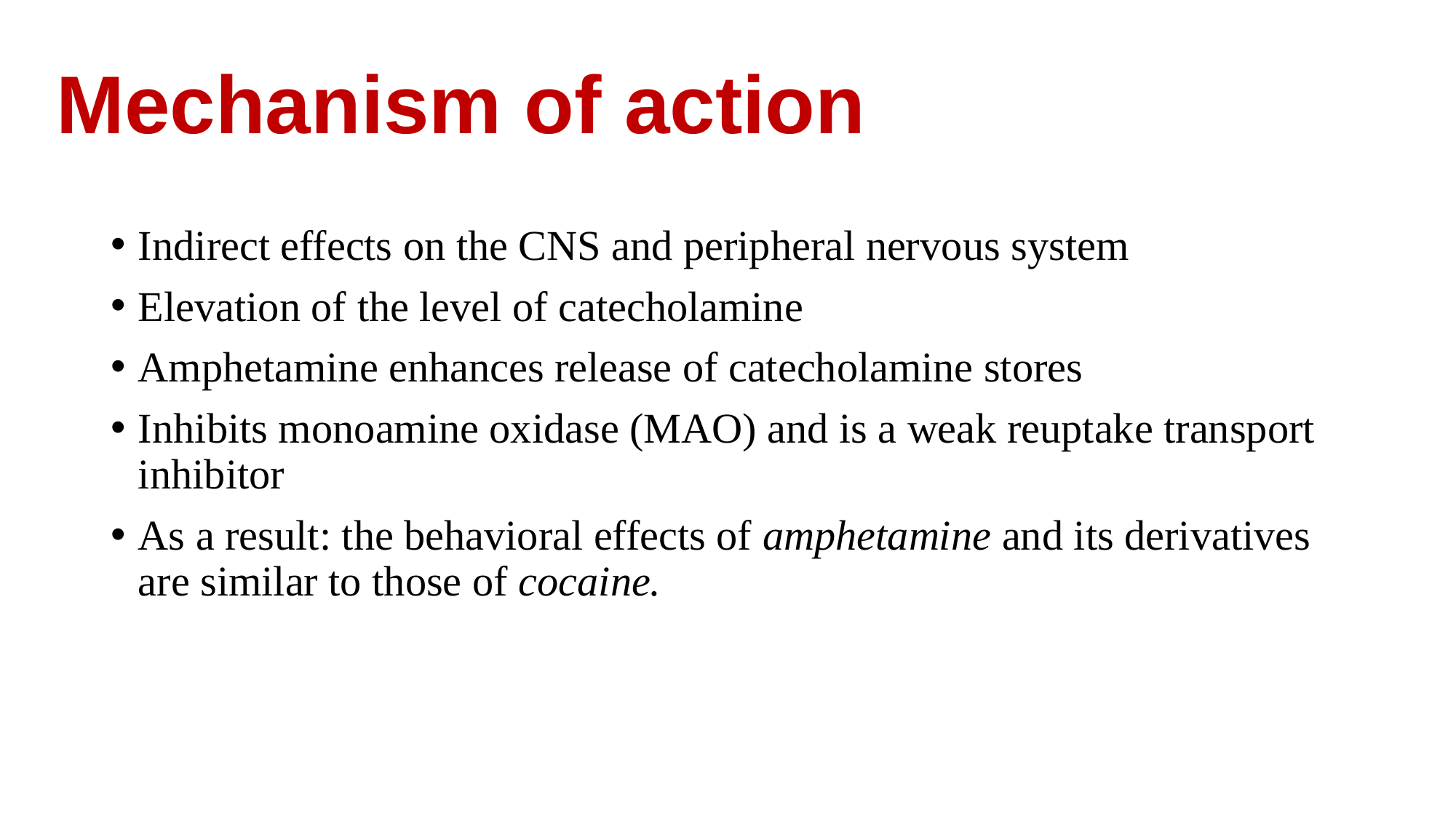

# Mechanism of action
Indirect effects on the CNS and peripheral nervous system
Elevation of the level of catecholamine
Amphetamine enhances release of catecholamine stores
Inhibits monoamine oxidase (MAO) and is a weak reuptake transport inhibitor
As a result: the behavioral effects of amphetamine and its derivatives are similar to those of cocaine.